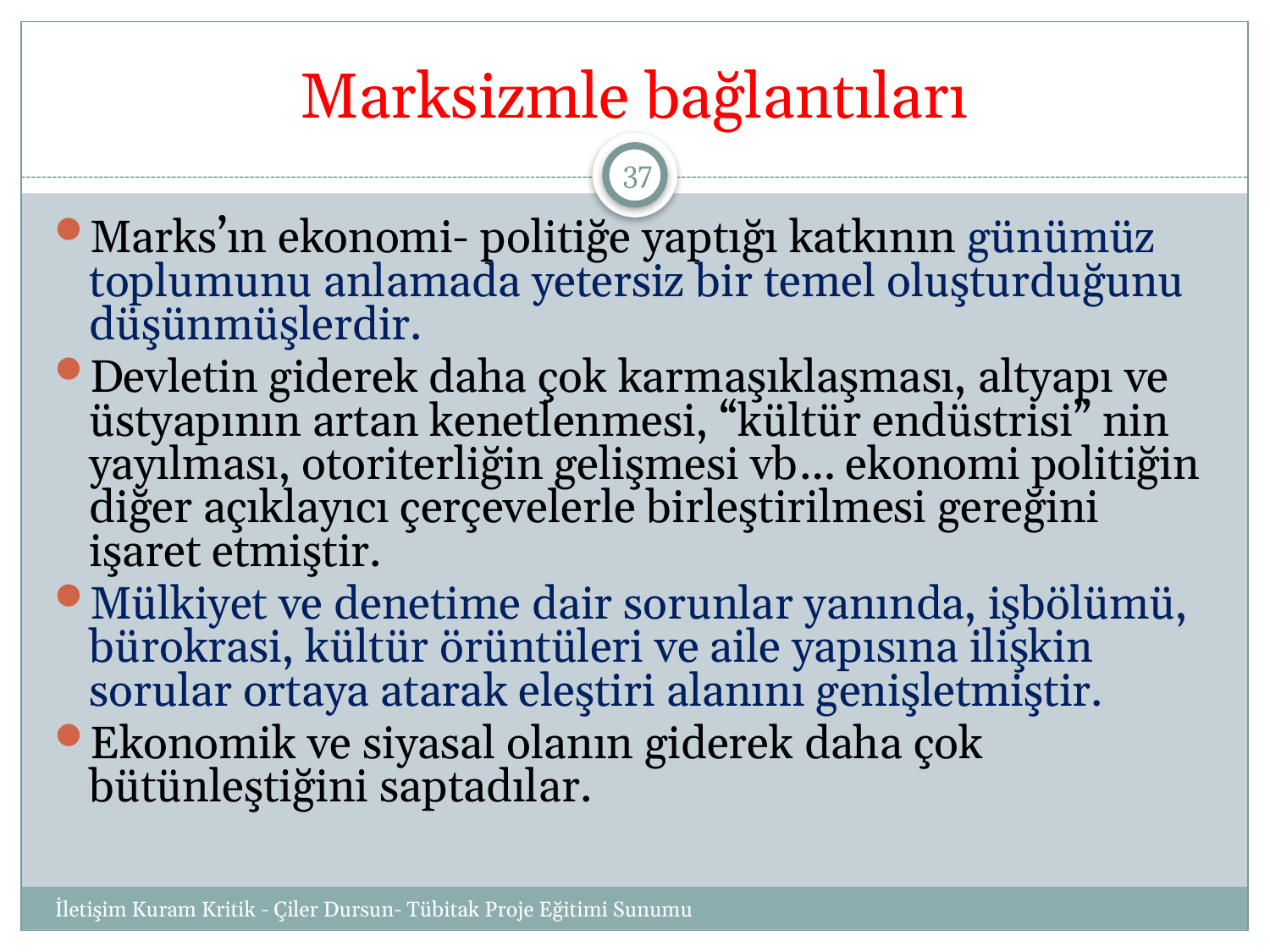

# Marksizmle bağlantıları
37
Marks’ın ekonomi- politiğe yaptığı katkının günümüz toplumunu anlamada yetersiz bir temel oluşturduğunu düşünmüşlerdir.
Devletin giderek daha çok karmaşıklaşması, altyapı ve üstyapının artan kenetlenmesi, “kültür endüstrisi” nin yayılması, otoriterliğin gelişmesi vb… ekonomi politiğin diğer açıklayıcı çerçevelerle birleştirilmesi gereğini işaret etmiştir.
Mülkiyet ve denetime dair sorunlar yanında, işbölümü, bürokrasi, kültür örüntüleri ve aile yapısına ilişkin sorular ortaya atarak eleştiri alanını genişletmiştir.
Ekonomik ve siyasal olanın giderek daha çok bütünleştiğini saptadılar.

İletişim Kuram Kritik - Çiler Dursun- Tübitak Proje Eğitimi Sunumu